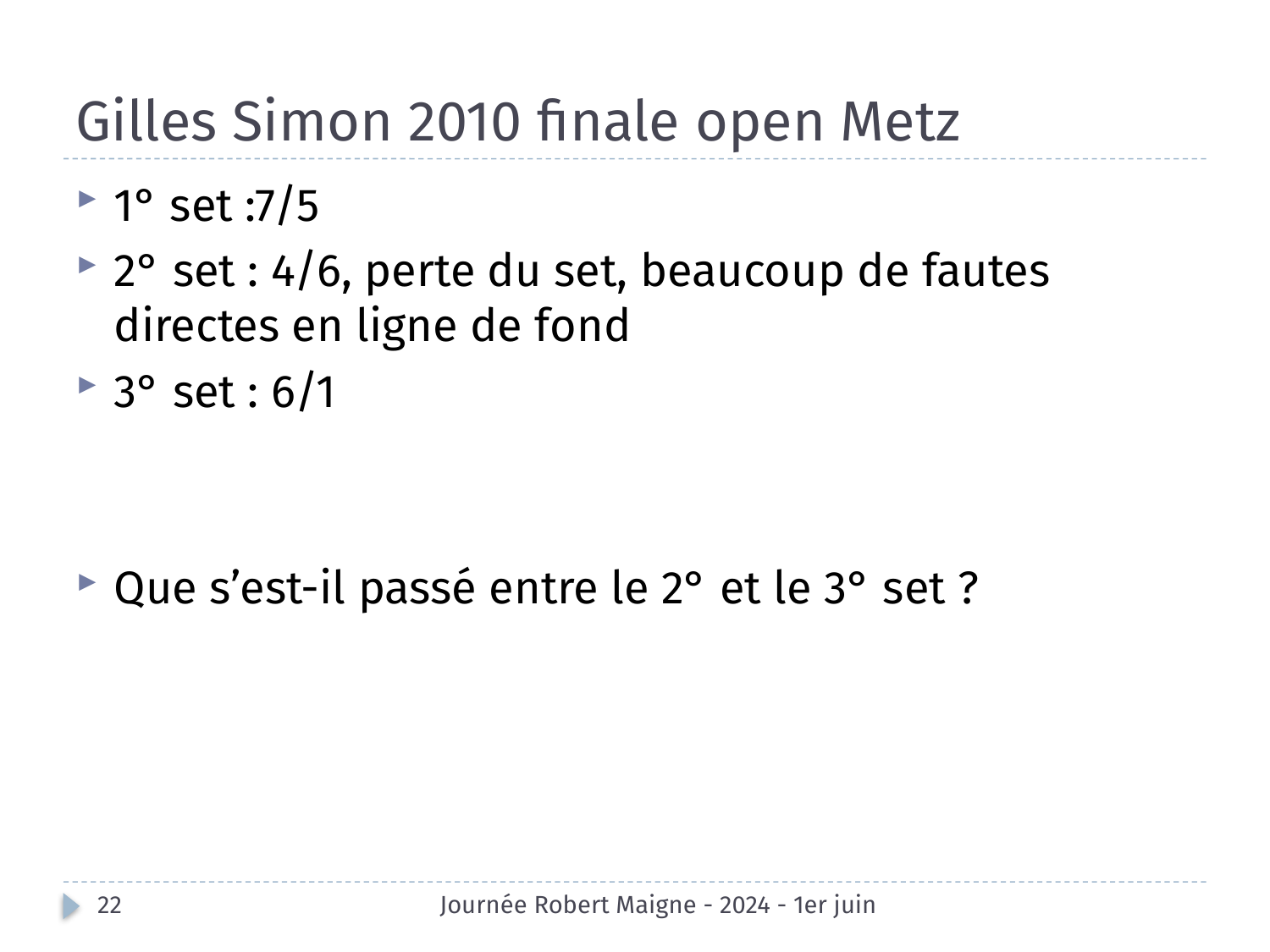

# Gilles Simon 2010 finale open Metz
1° set :7/5
2° set : 4/6, perte du set, beaucoup de fautes directes en ligne de fond
3° set : 6/1

Que s’est-il passé entre le 2° et le 3° set ?
22
Journée Robert Maigne - 2024 - 1er juin